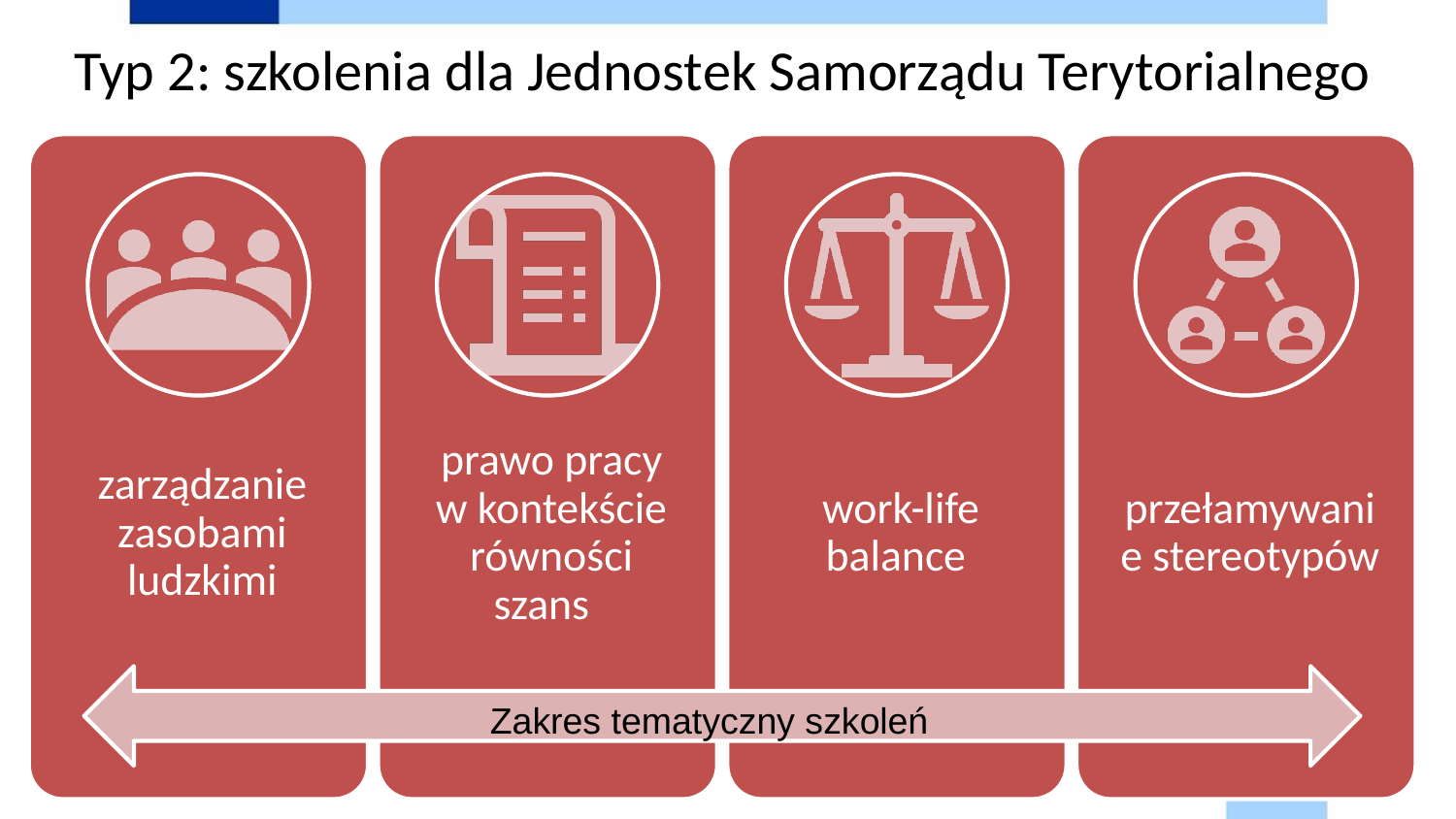

Typ 2: szkolenia dla Jednostek Samorządu Terytorialnego
zarządzanie zasobami ludzkimi
prawo pracy w kontekście równości szans
work-life balance
przełamywanie stereotypów
Zakres tematyczny szkoleń